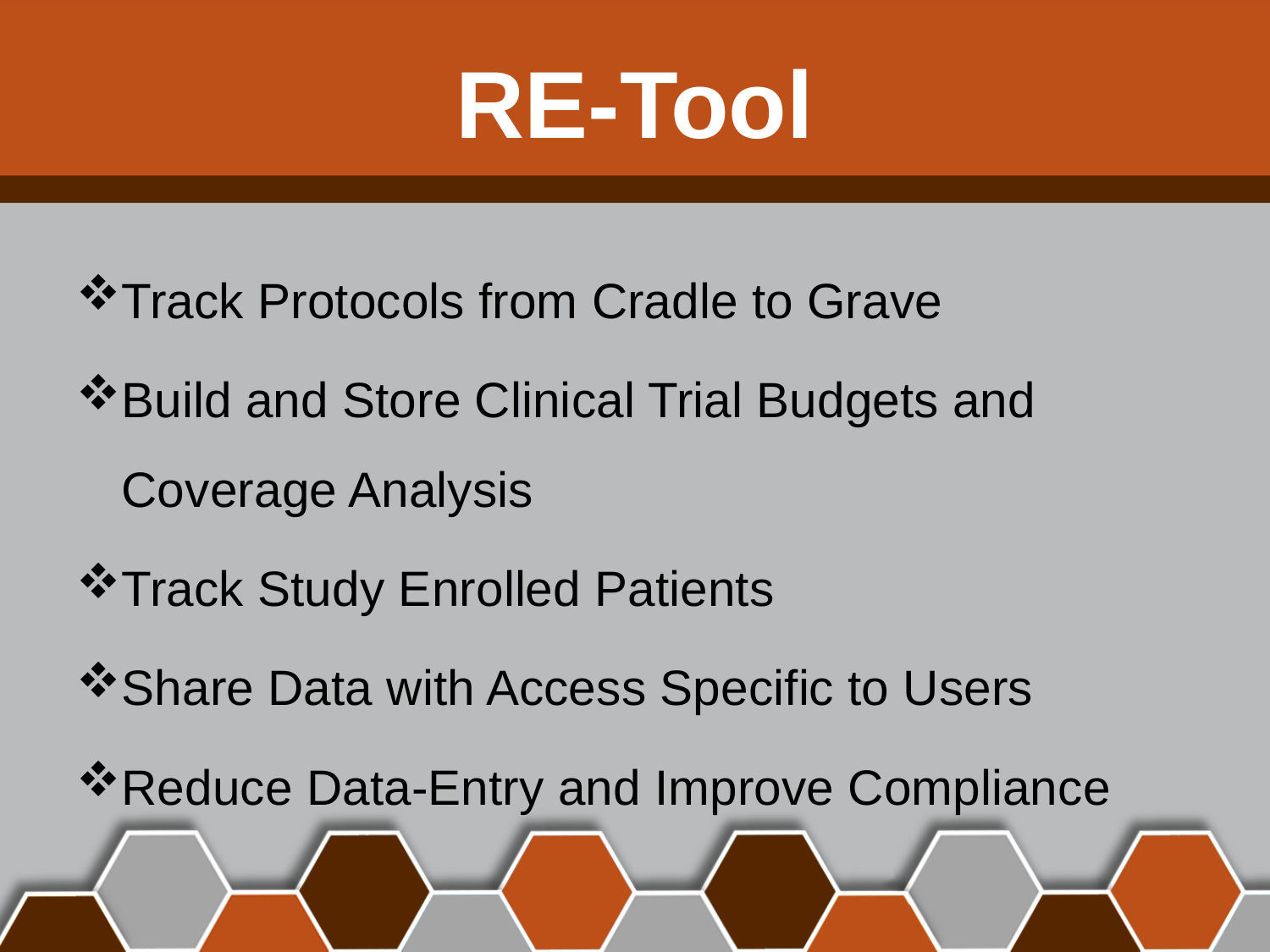

# RE-Tool
Track Protocols from Cradle to Grave
Build and Store Clinical Trial Budgets and Coverage Analysis
Track Study Enrolled Patients
Share Data with Access Specific to Users
Reduce Data-Entry and Improve Compliance